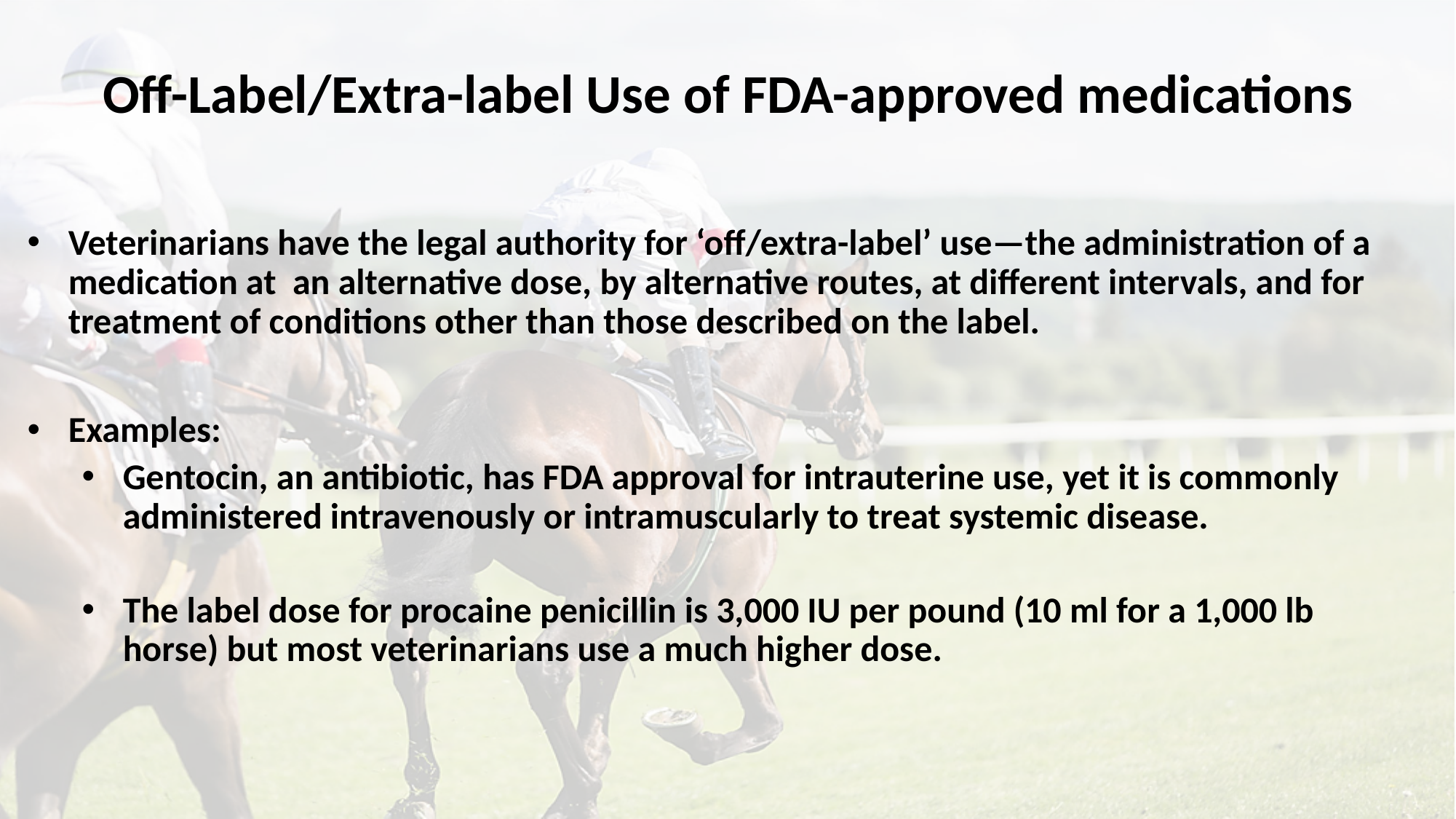

# Off-Label/Extra-label Use of FDA-approved medications
Veterinarians have the legal authority for ‘off/extra-label’ use—the administration of a medication at  an alternative dose, by alternative routes, at different intervals, and for treatment of conditions other than those described on the label.

Examples:
Gentocin, an antibiotic, has FDA approval for intrauterine use, yet it is commonly administered intravenously or intramuscularly to treat systemic disease.

The label dose for procaine penicillin is 3,000 IU per pound (10 ml for a 1,000 lb horse) but most veterinarians use a much higher dose.